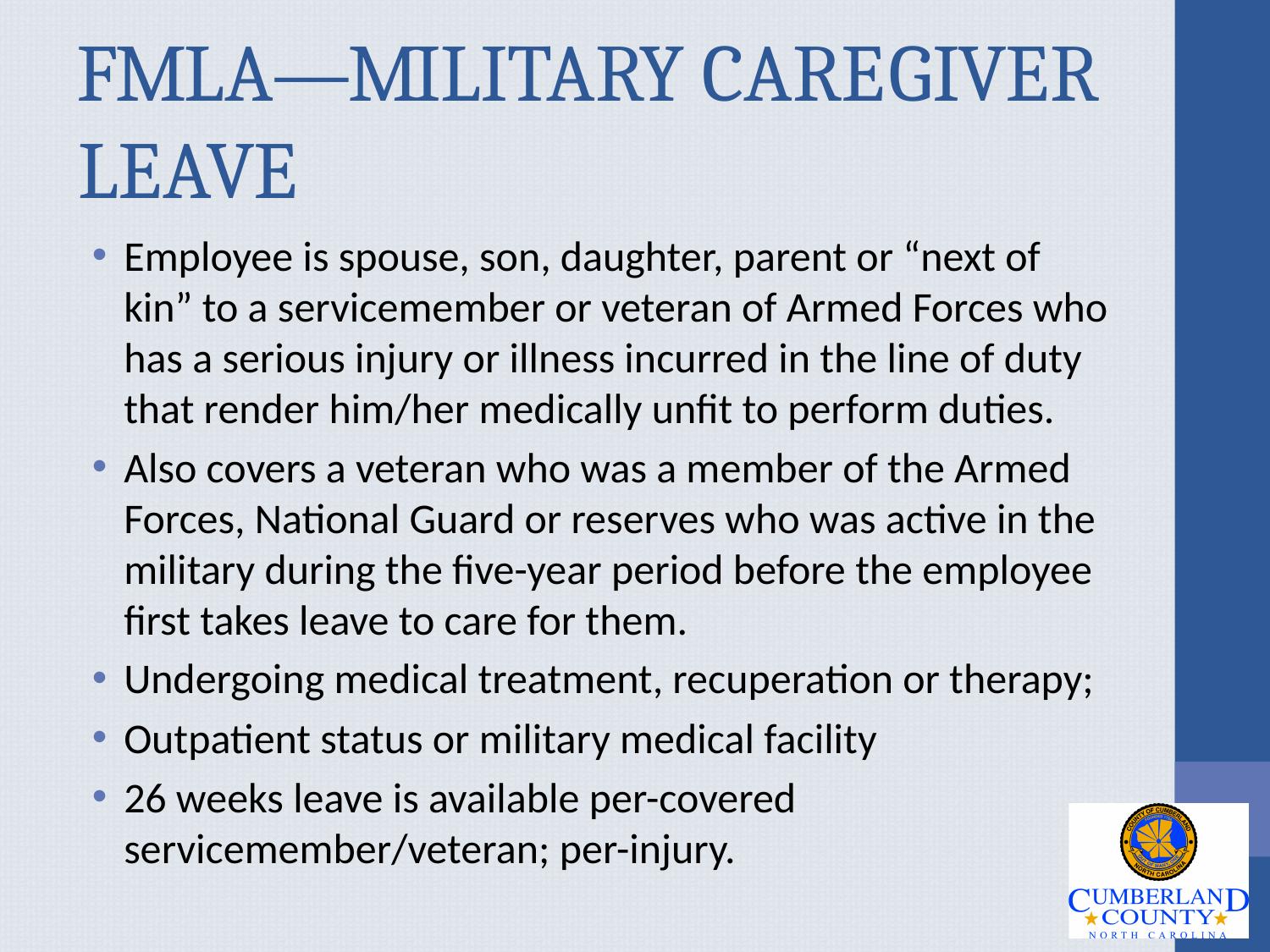

# FMLA—MILITARY CAREGIVER LEAVE
Employee is spouse, son, daughter, parent or “next of kin” to a servicemember or veteran of Armed Forces who has a serious injury or illness incurred in the line of duty that render him/her medically unfit to perform duties.
Also covers a veteran who was a member of the Armed Forces, National Guard or reserves who was active in the military during the five-year period before the employee first takes leave to care for them.
Undergoing medical treatment, recuperation or therapy;
Outpatient status or military medical facility
26 weeks leave is available per-covered servicemember/veteran; per-injury.